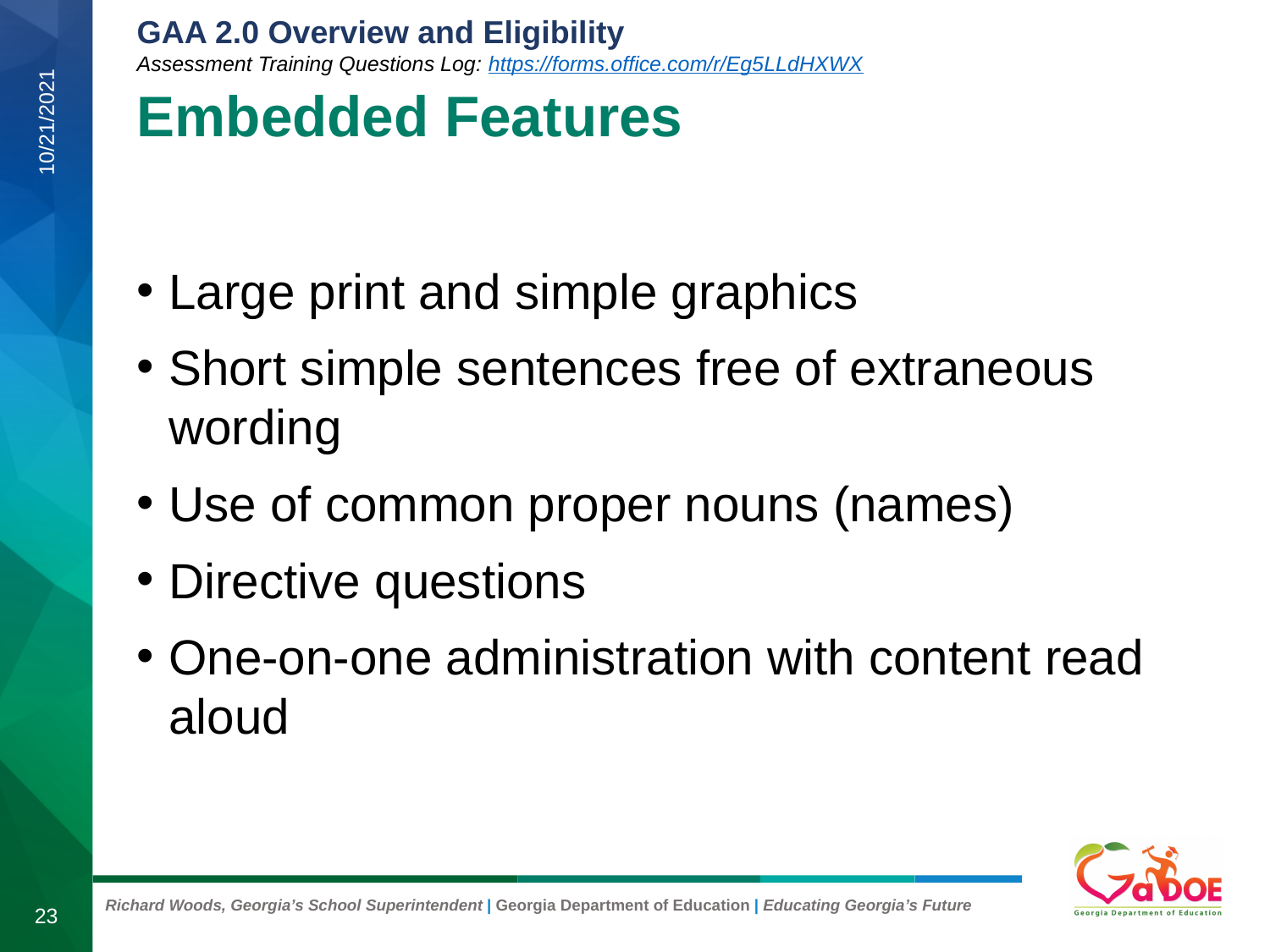

# Embedded Features

10/21/2021
Large print and simple graphics
Short simple sentences free of extraneous wording
Use of common proper nouns (names)
Directive questions
One-on-one administration with content read aloud

23